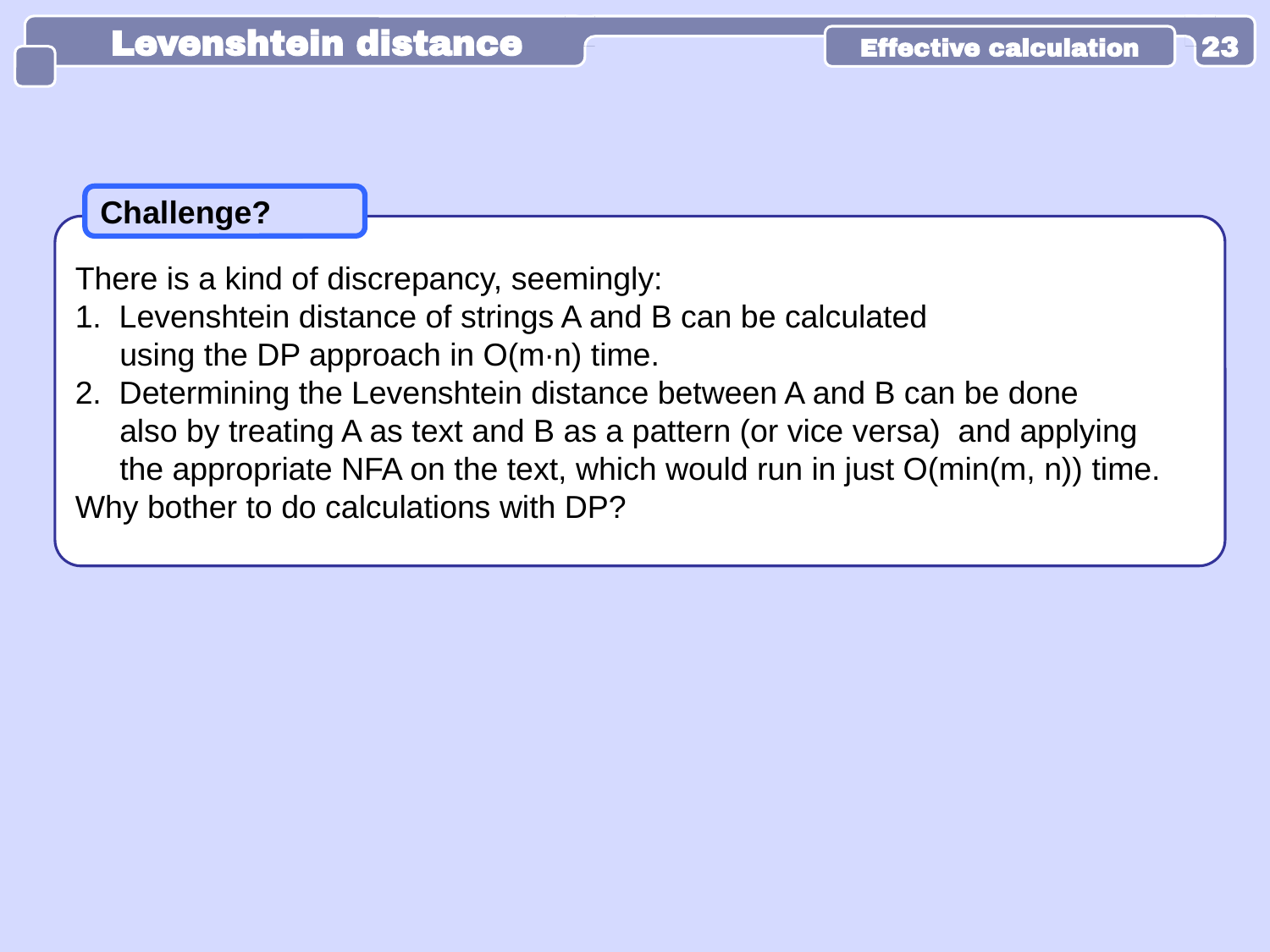

Levenshtein distance

Effective calculation
23

Challenge?
There is a kind of discrepancy, seemingly:
1.  Levenshtein distance of strings A and B can be calculated
     using the DP approach in O(m∙n) time.
2.  Determining the Levenshtein distance between A and B can be done
     also by treating A as text and B as a pattern (or vice versa)  and applying
     the appropriate NFA on the text, which would run in just O(min(m, n)) time.
Why bother to do calculations with DP?